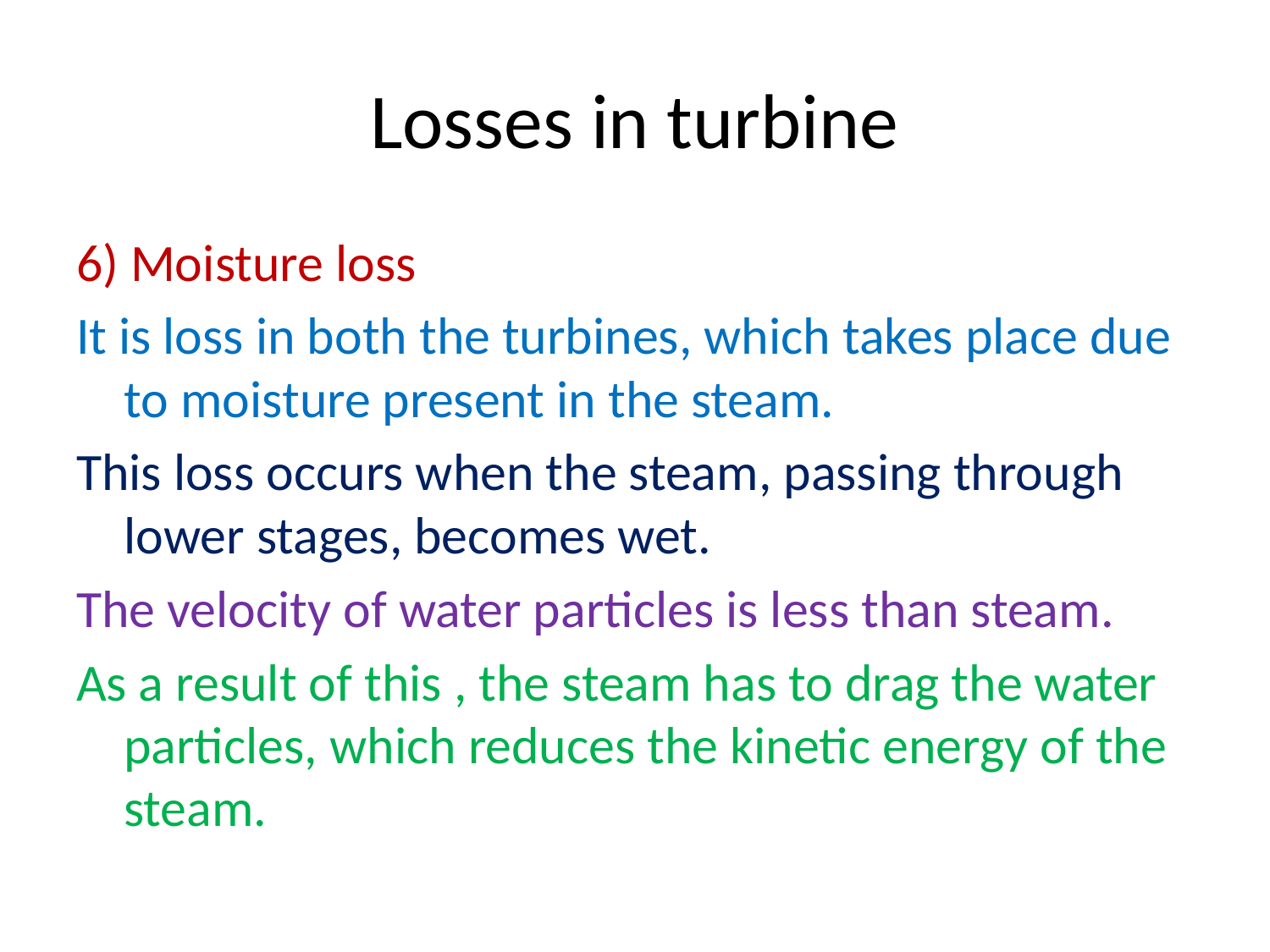

# Losses in turbine
6) Moisture loss
It is loss in both the turbines, which takes place due to moisture present in the steam.
This loss occurs when the steam, passing through lower stages, becomes wet.
The velocity of water particles is less than steam.
As a result of this , the steam has to drag the water particles, which reduces the kinetic energy of the steam.